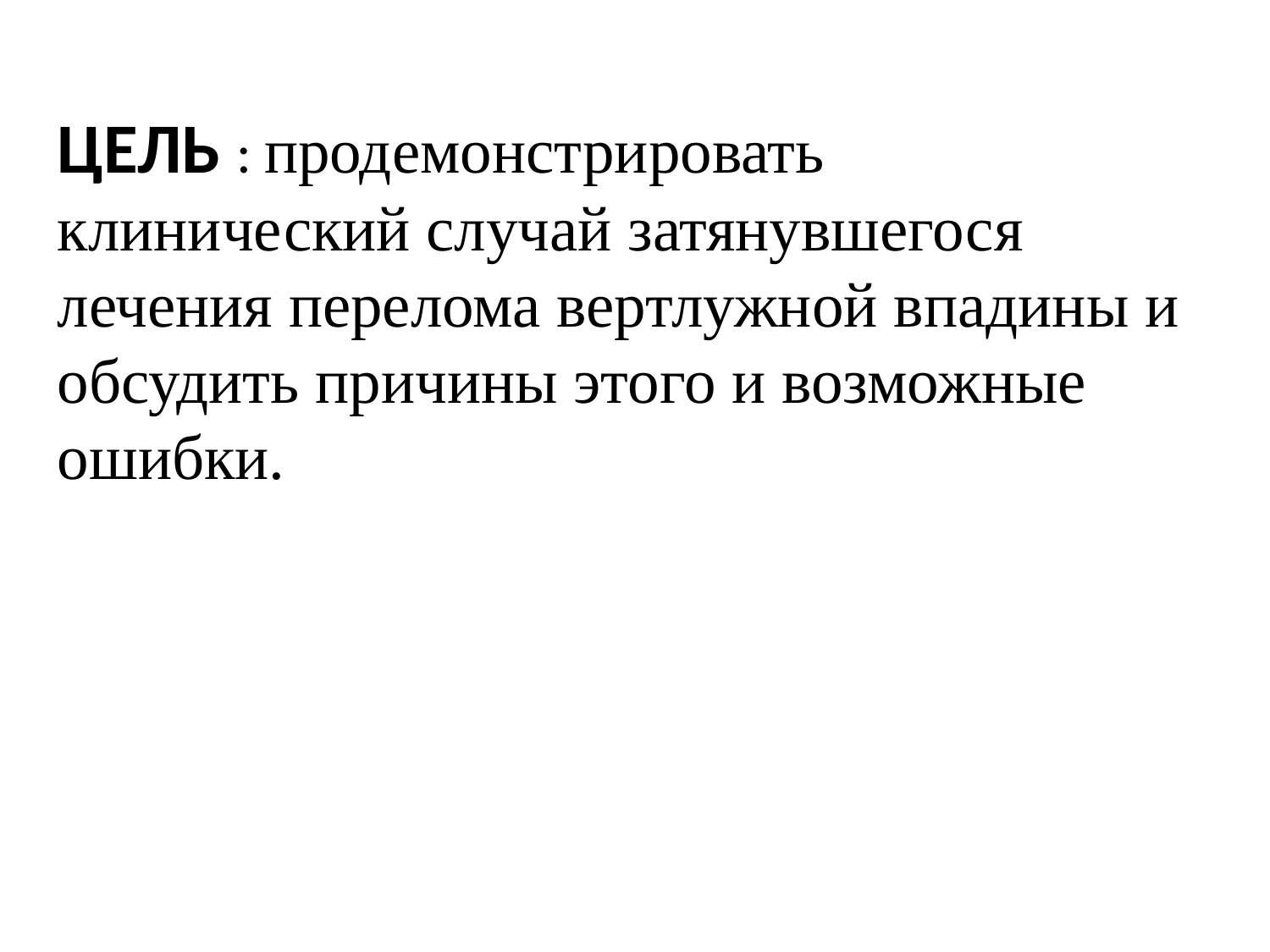

ЦЕЛЬ : продемонстрировать  клинический случай затянувшегося лечения перелома вертлужной впадины и обсудить причины этого и возможные ошибки.